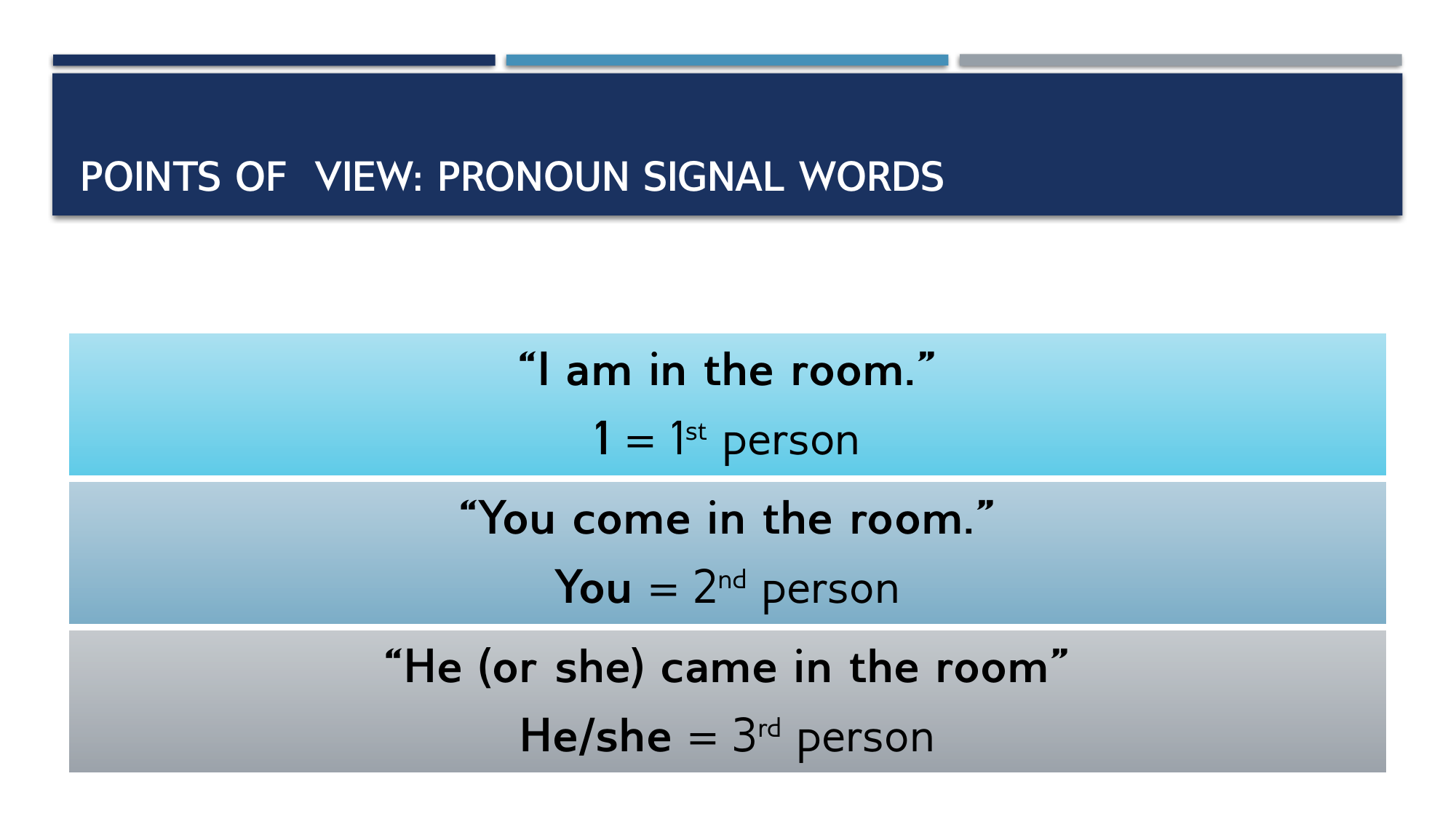

# Points of  View: Pronoun signal words
“I am in the room.”
1 = 1st person
“You come in the room.”
You = 2nd person
“He (or she) came in the room”
He/she = 3rd person